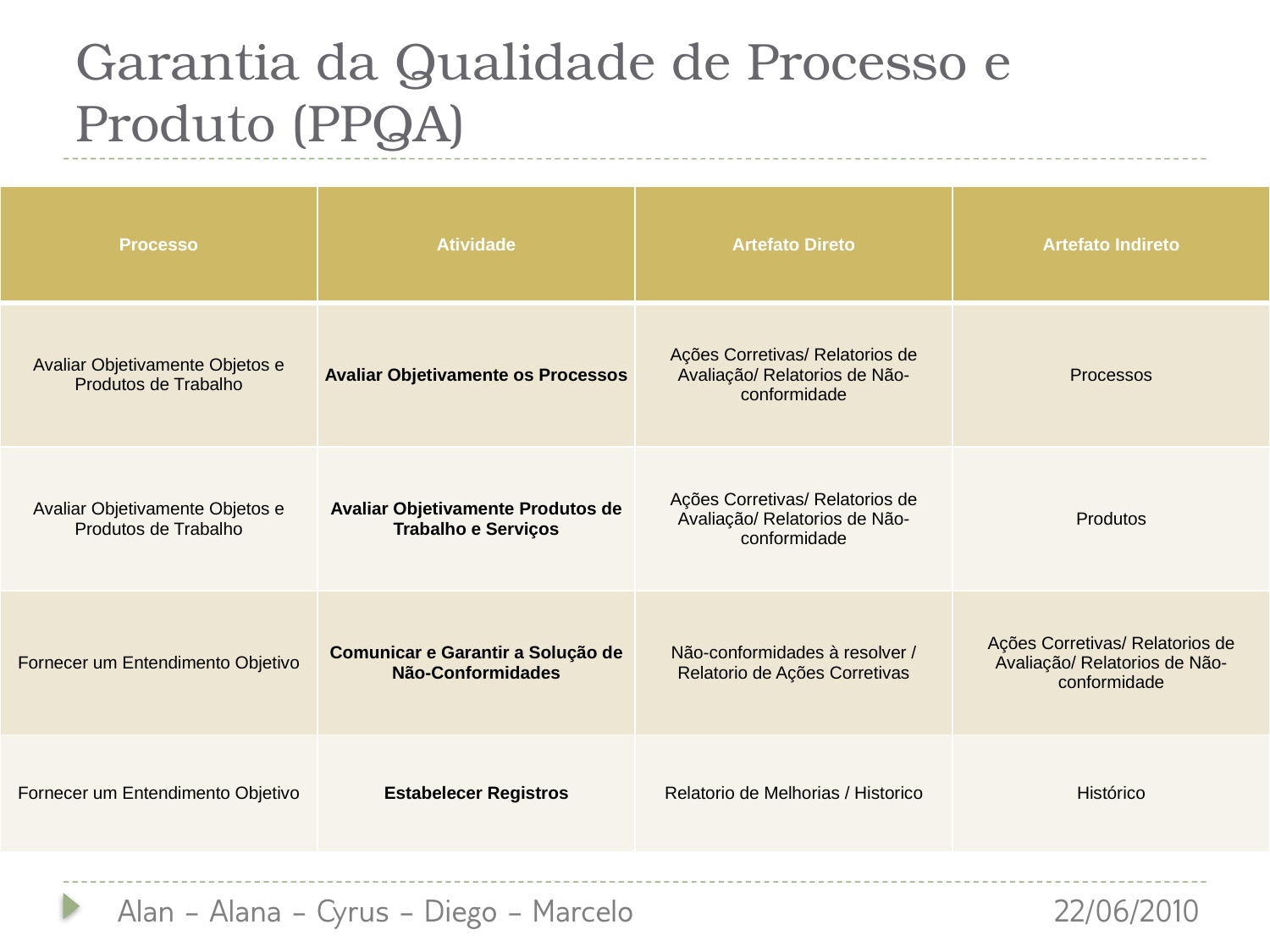

# Garantia da Qualidade de Processo e Produto (PPQA)
| Processo | Atividade | Artefato Direto | Artefato Indireto |
| --- | --- | --- | --- |
| Avaliar Objetivamente Objetos e Produtos de Trabalho | Avaliar Objetivamente os Processos | Ações Corretivas/ Relatorios de Avaliação/ Relatorios de Não-conformidade | Processos |
| Avaliar Objetivamente Objetos e Produtos de Trabalho | Avaliar Objetivamente Produtos de Trabalho e Serviços | Ações Corretivas/ Relatorios de Avaliação/ Relatorios de Não-conformidade | Produtos |
| Fornecer um Entendimento Objetivo | Comunicar e Garantir a Solução de Não-Conformidades | Não-conformidades à resolver / Relatorio de Ações Corretivas | Ações Corretivas/ Relatorios de Avaliação/ Relatorios de Não-conformidade |
| Fornecer um Entendimento Objetivo | Estabelecer Registros | Relatorio de Melhorias / Historico | Histórico |
Alan – Alana – Cyrus – Diego – Marcelo			     22/06/2010